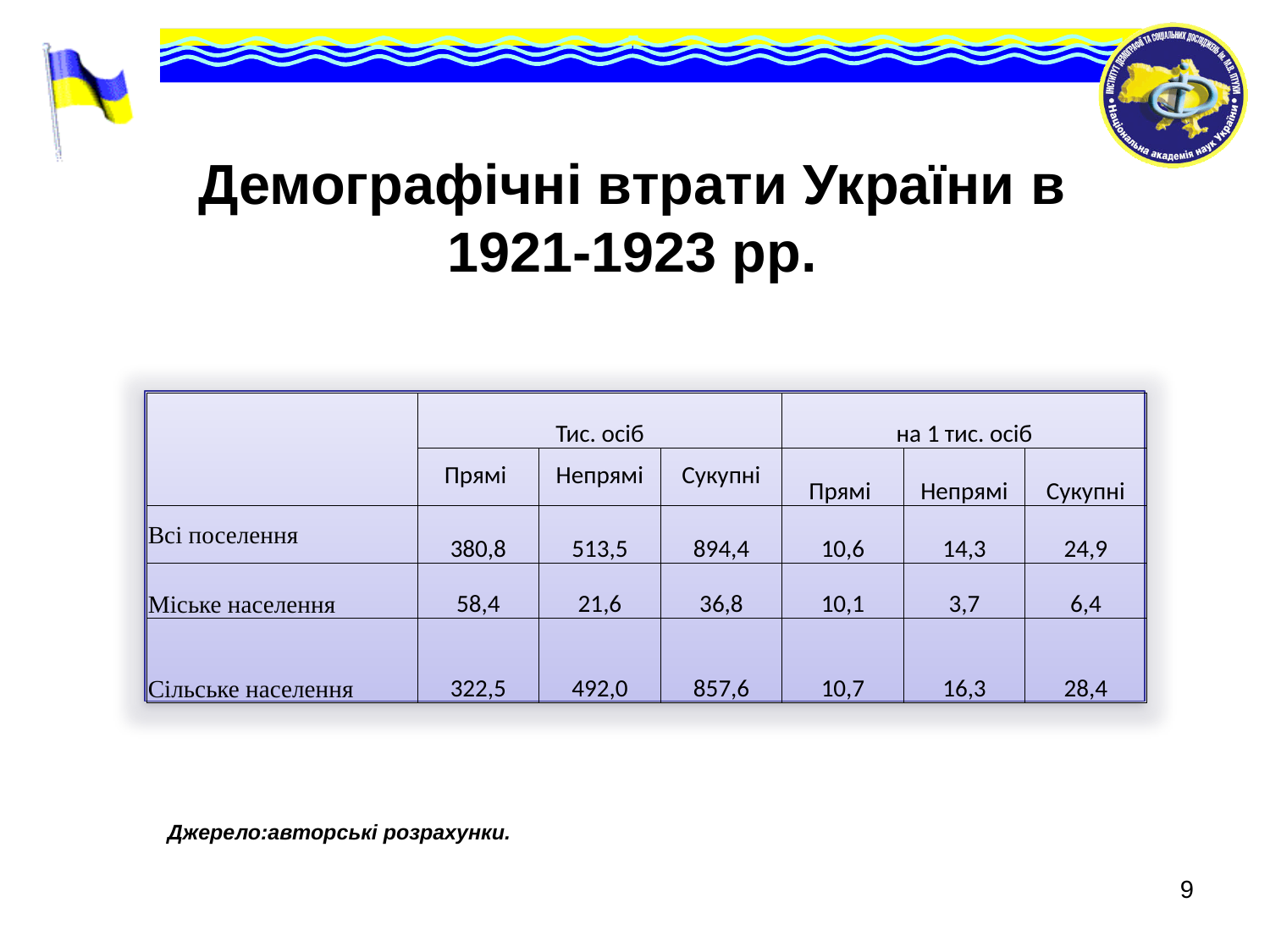

# Демографічні втрати України в 1921-1923 рр.

|  | Тис. осіб |  |  | на 1 тис. осіб |  |  |
| --- | --- | --- | --- | --- | --- | --- |
|  | Прямі | Непрямі | Сукупні | Прямі | Непрямі | Сукупні |
| Всі поселення | 380,8 | 513,5 | 894,4 | 10,6 | 14,3 | 24,9 |
| Міське населення | 58,4 | 21,6 | 36,8 | 10,1 | 3,7 | 6,4 |
| Сільське населення | 322,5 | 492,0 | 857,6 | 10,7 | 16,3 | 28,4 |

 Джерело:авторські розрахунки.

9